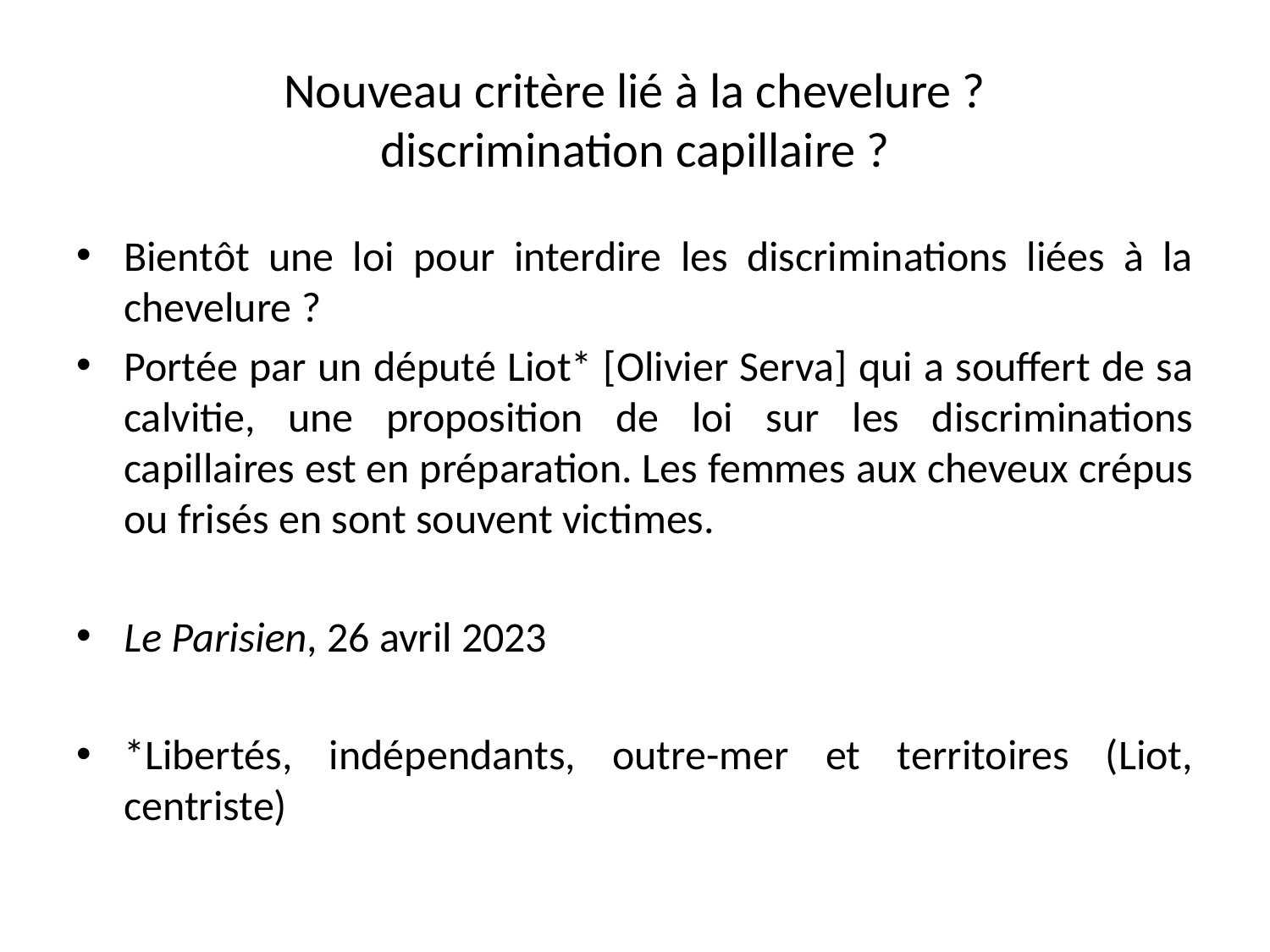

# Nouveau critère lié à la chevelure ? discrimination capillaire ?
Bientôt une loi pour interdire les discriminations liées à la chevelure ?
Portée par un député Liot* [Olivier Serva] qui a souffert de sa calvitie, une proposition de loi sur les discriminations capillaires est en préparation. Les femmes aux cheveux crépus ou frisés en sont souvent victimes.

Le Parisien, 26 avril 2023

*Libertés, indépendants, outre-mer et territoires (Liot, centriste)